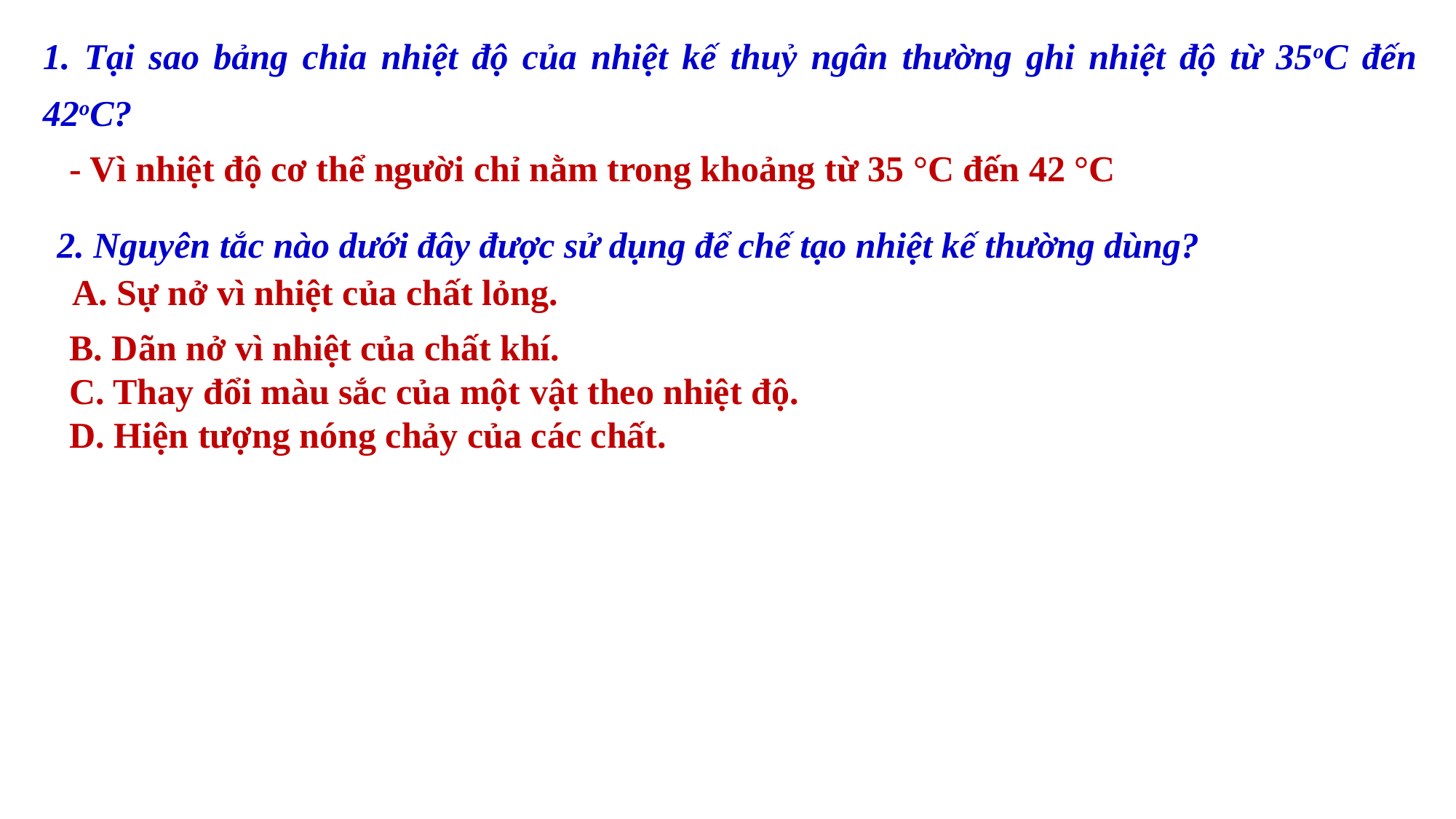

1. Tại sao bảng chia nhiệt độ của nhiệt kế thuỷ ngân thường ghi nhiệt độ từ 35oC đến 42oC?
- Vì nhiệt độ cơ thể người chỉ nằm trong khoảng từ 35 °C đến 42 °C
2. Nguyên tắc nào dưới đây được sử dụng để chế tạo nhiệt kế thường dùng?
A. Sự nở vì nhiệt của chất lỏng.
B. Dãn nở vì nhiệt của chất khí.
C. Thay đổi màu sắc của một vật theo nhiệt độ.
D. Hiện tượng nóng chảy của các chất.